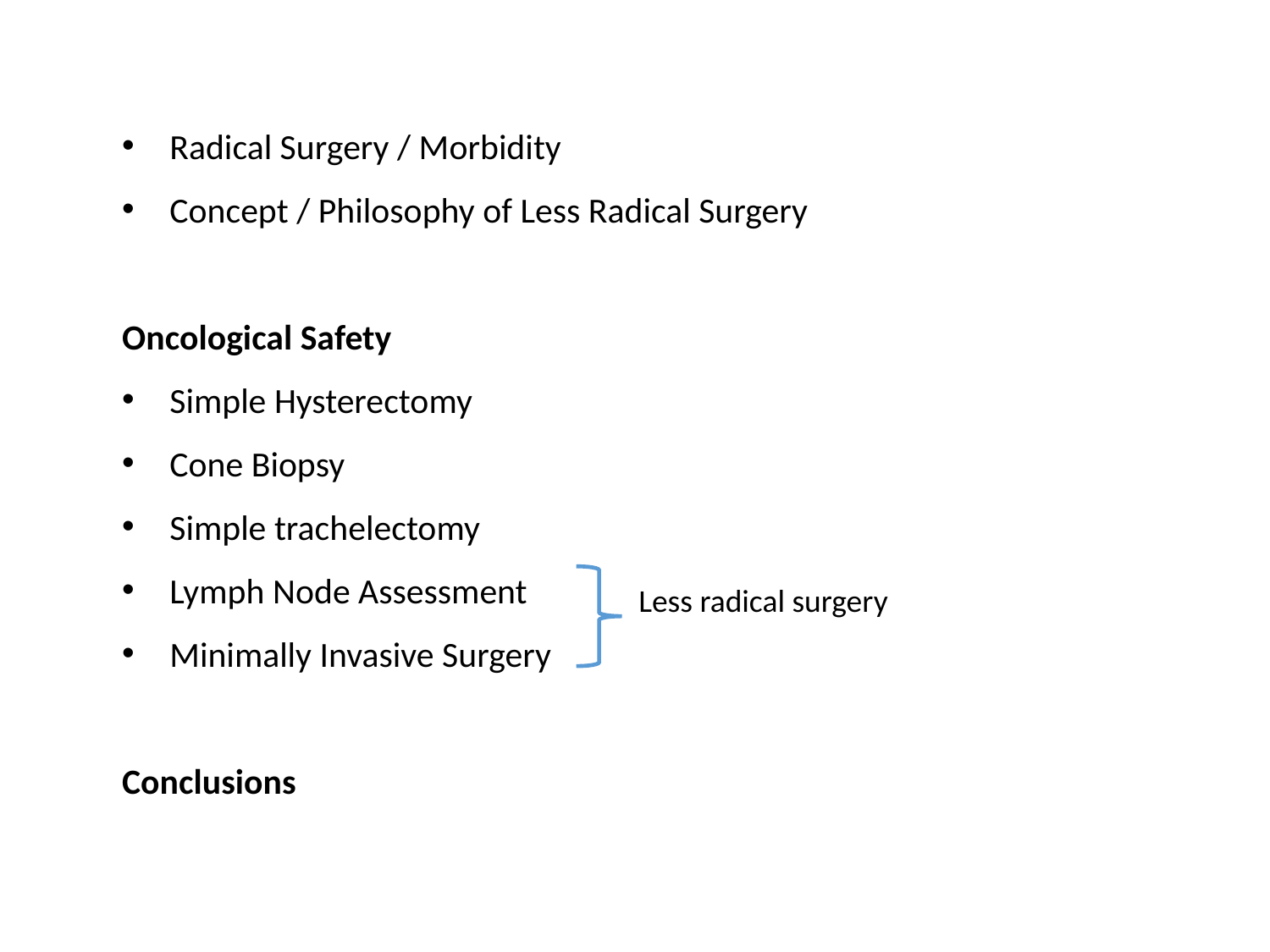

Radical Surgery / Morbidity
Concept / Philosophy of Less Radical Surgery

Oncological Safety
Simple Hysterectomy
Cone Biopsy
Simple trachelectomy
Lymph Node Assessment
Minimally Invasive Surgery

Conclusions

Less radical surgery